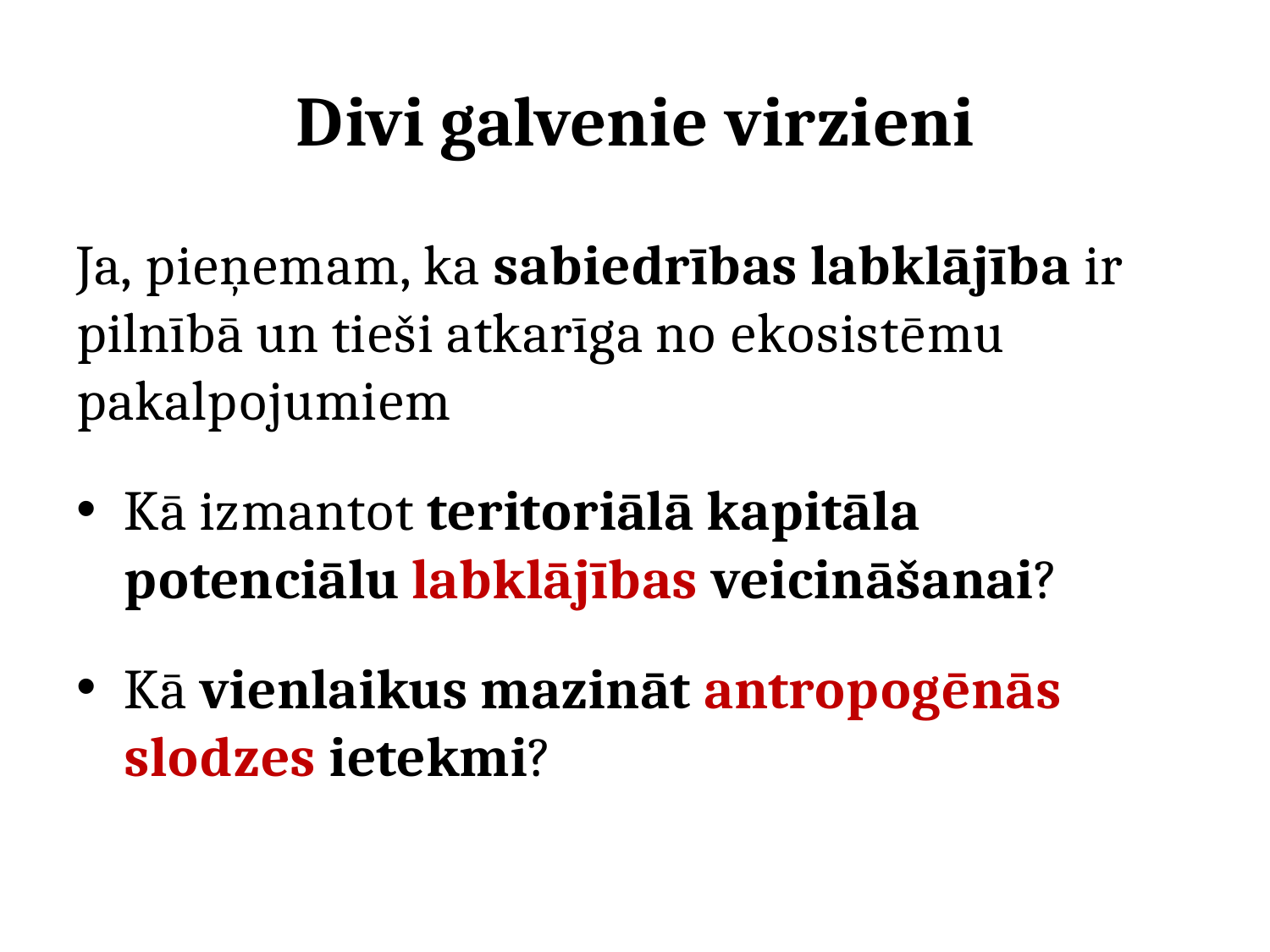

# Divi galvenie virzieni
Ja, pieņemam, ka sabiedrības labklājība ir pilnībā un tieši atkarīga no ekosistēmu pakalpojumiem
Kā izmantot teritoriālā kapitāla potenciālu labklājības veicināšanai?
Kā vienlaikus mazināt antropogēnās slodzes ietekmi?